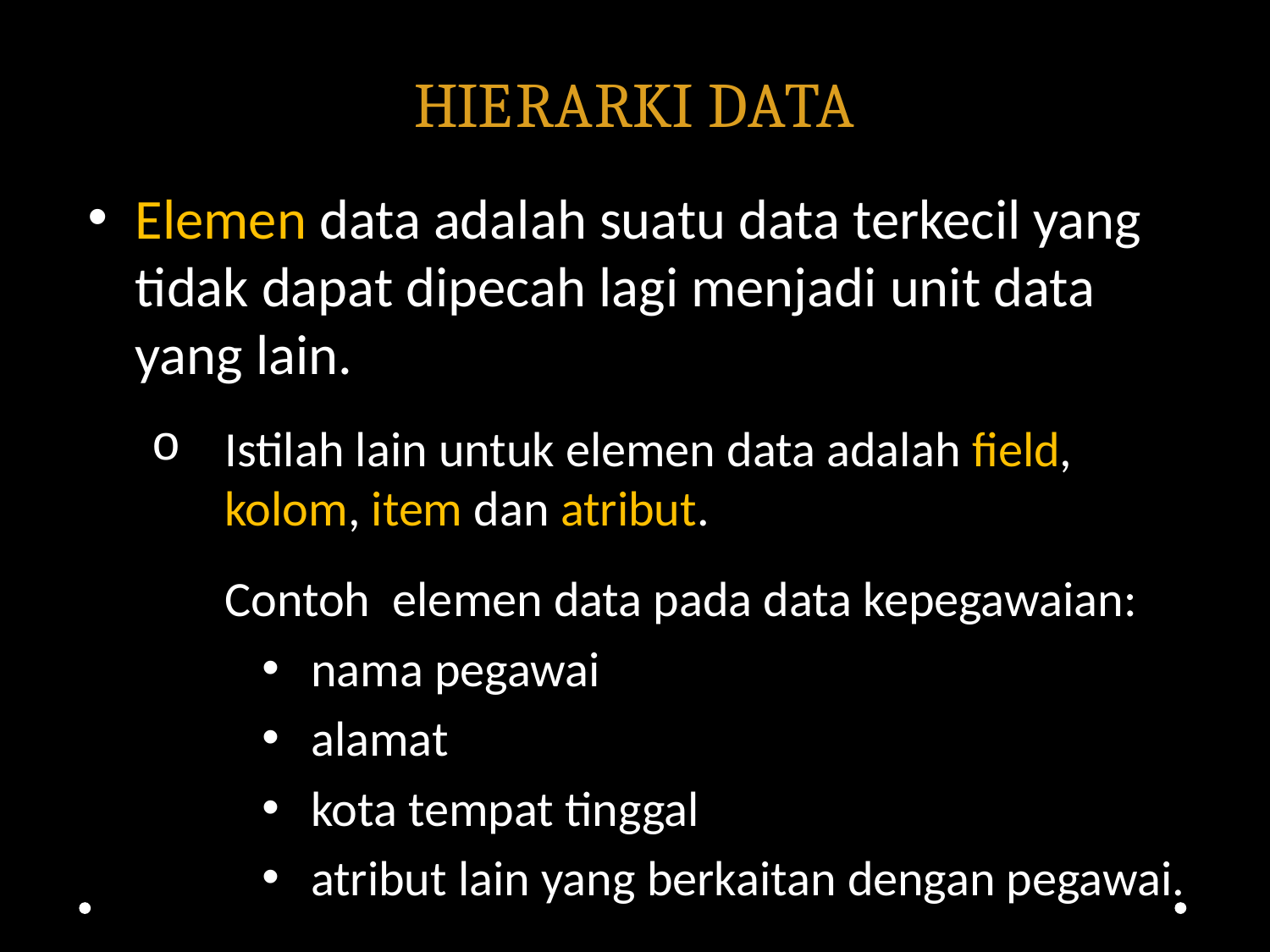

# HIERARKI DATA
Elemen data adalah suatu data terkecil yang tidak dapat dipecah lagi menjadi unit data yang lain.
Istilah lain untuk elemen data adalah field, kolom, item dan atribut.
Contoh  elemen data pada data kepegawaian:
nama pegawai
alamat
kota tempat tinggal
atribut lain yang berkaitan dengan pegawai.